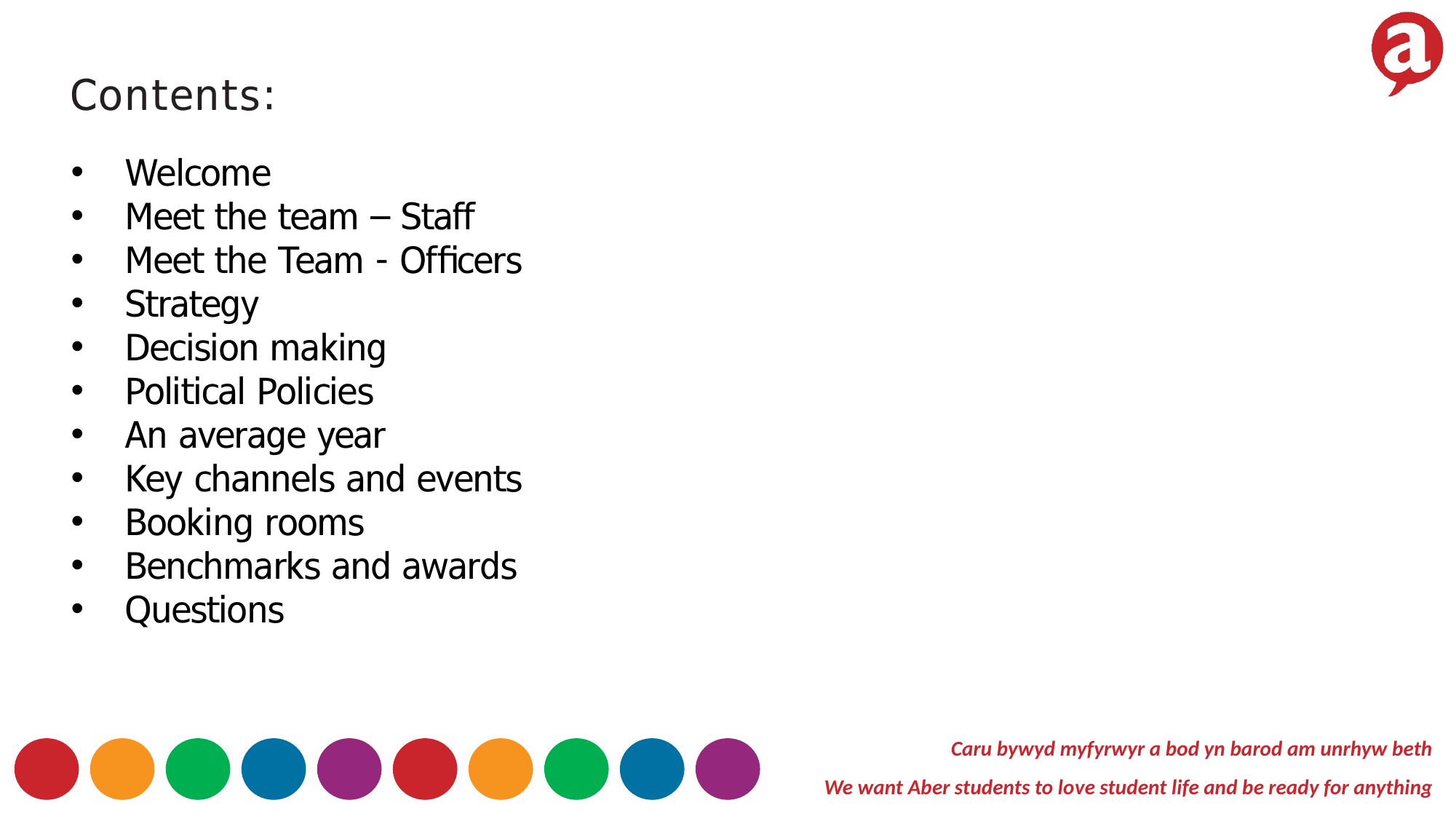

Contents:
Welcome
Meet the team – Staff
Meet the Team - Officers
Strategy
Decision making
Political Policies
An average year
Key channels and events
Booking rooms
Benchmarks and awards
Questions